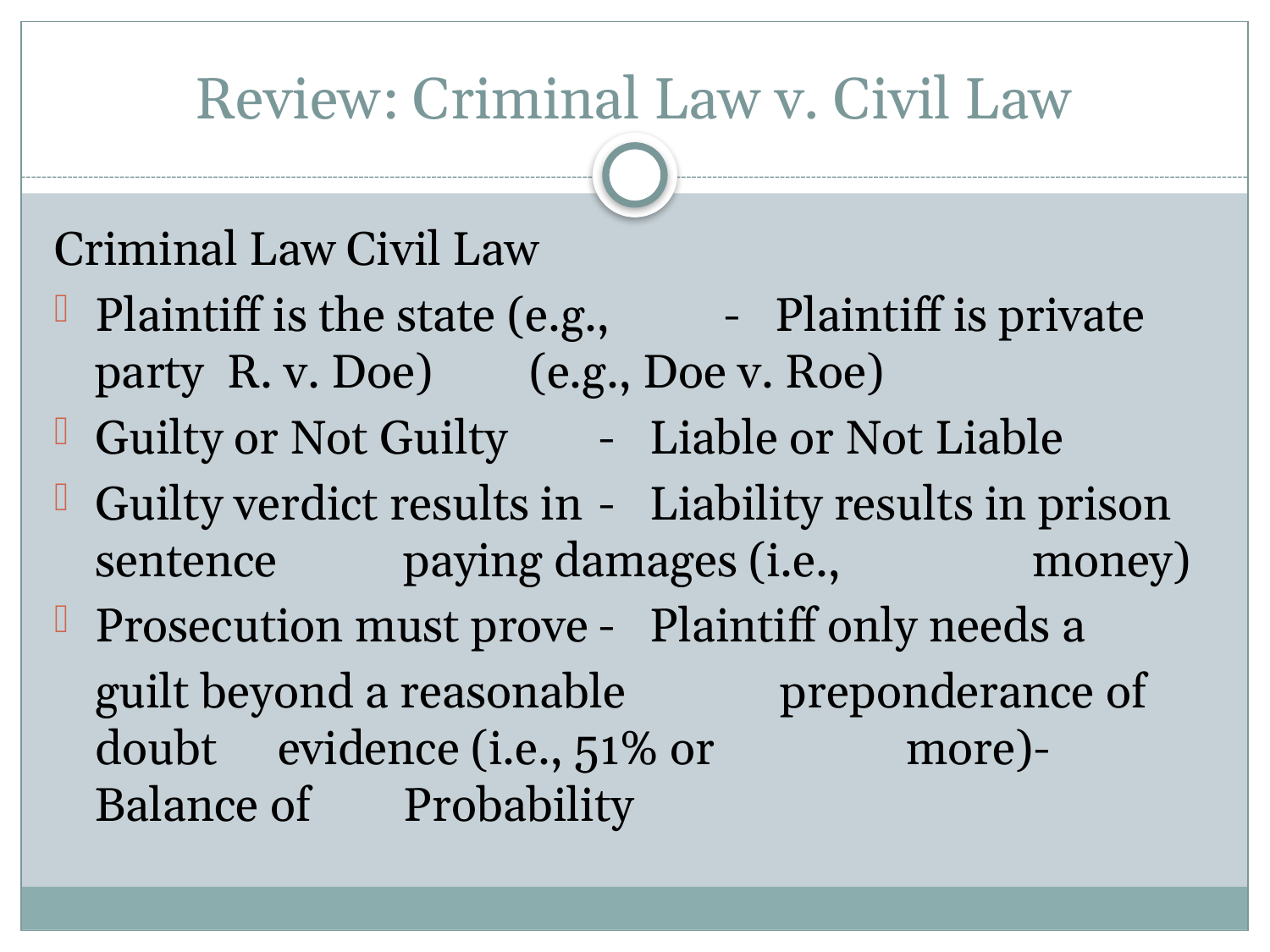

# Review: Criminal Law v. Civil Law
Criminal Law			Civil Law
Plaintiff is the state (e.g.,	-   Plaintiff is private party  R. v. Doe)			     (e.g., Doe v. Roe)
Guilty or Not Guilty		-   Liable or Not Liable
Guilty verdict results in		-   Liability results in prison sentence			     paying damages (i.e., 						     money)
Prosecution must prove		-   Plaintiff only needs a
	guilt beyond a reasonable	     preponderance of doubt				     evidence (i.e., 51% or			     			     more)-Balance of 						     Probability